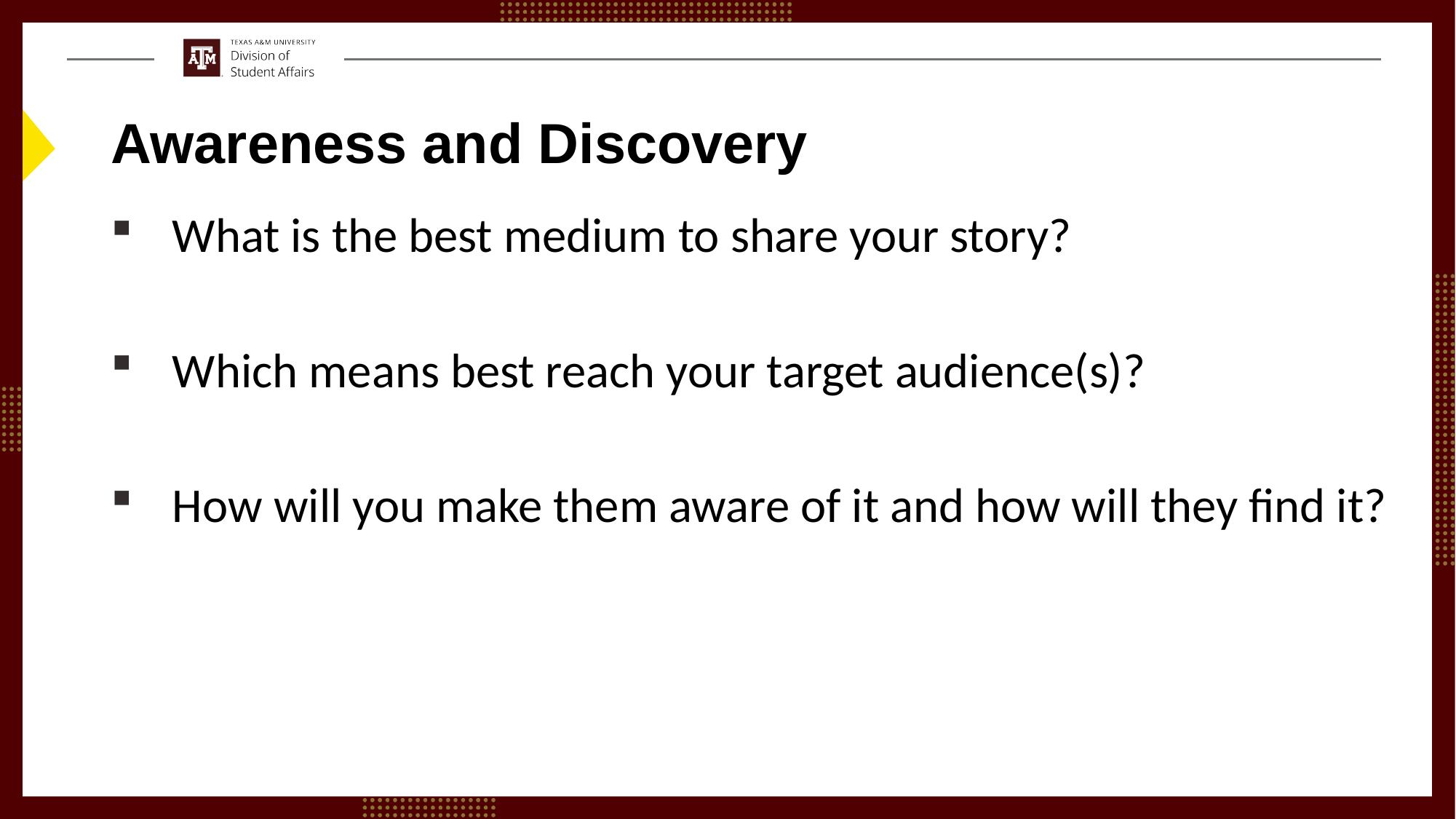

# Awareness and Discovery
What is the best medium to share your story?

Which means best reach your target audience(s)?

How will you make them aware of it and how will they find it?